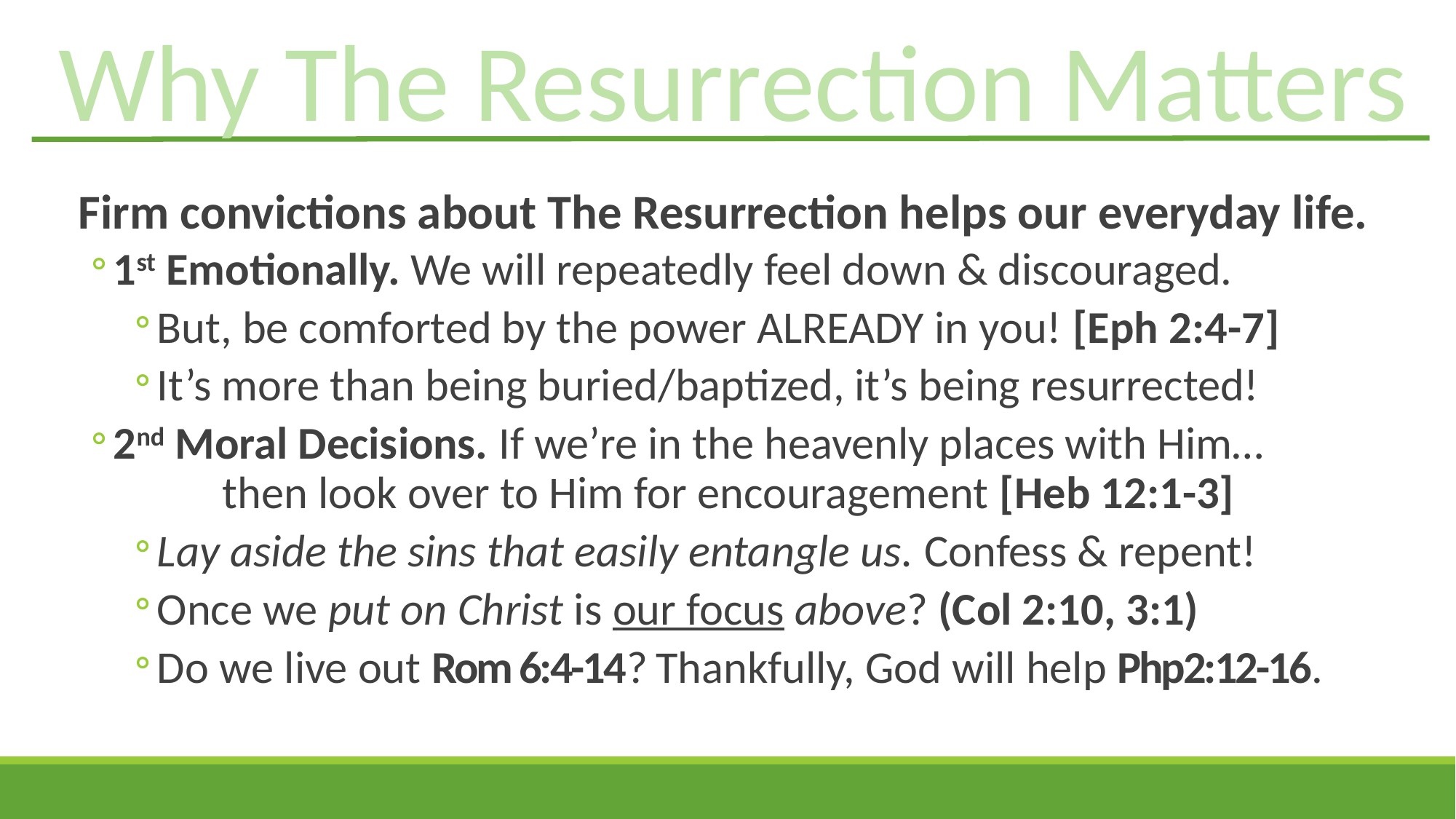

# Why The Resurrection Matters
Firm convictions about The Resurrection helps our everyday life.
1st Emotionally. We will repeatedly feel down & discouraged.
But, be comforted by the power ALREADY in you! [Eph 2:4-7]
It’s more than being buried/baptized, it’s being resurrected!
2nd Moral Decisions. If we’re in the heavenly places with Him…
	then look over to Him for encouragement [Heb 12:1-3]
Lay aside the sins that easily entangle us. Confess & repent!
Once we put on Christ is our focus above? (Col 2:10, 3:1)
Do we live out Rom 6:4-14? Thankfully, God will help Php2:12-16.